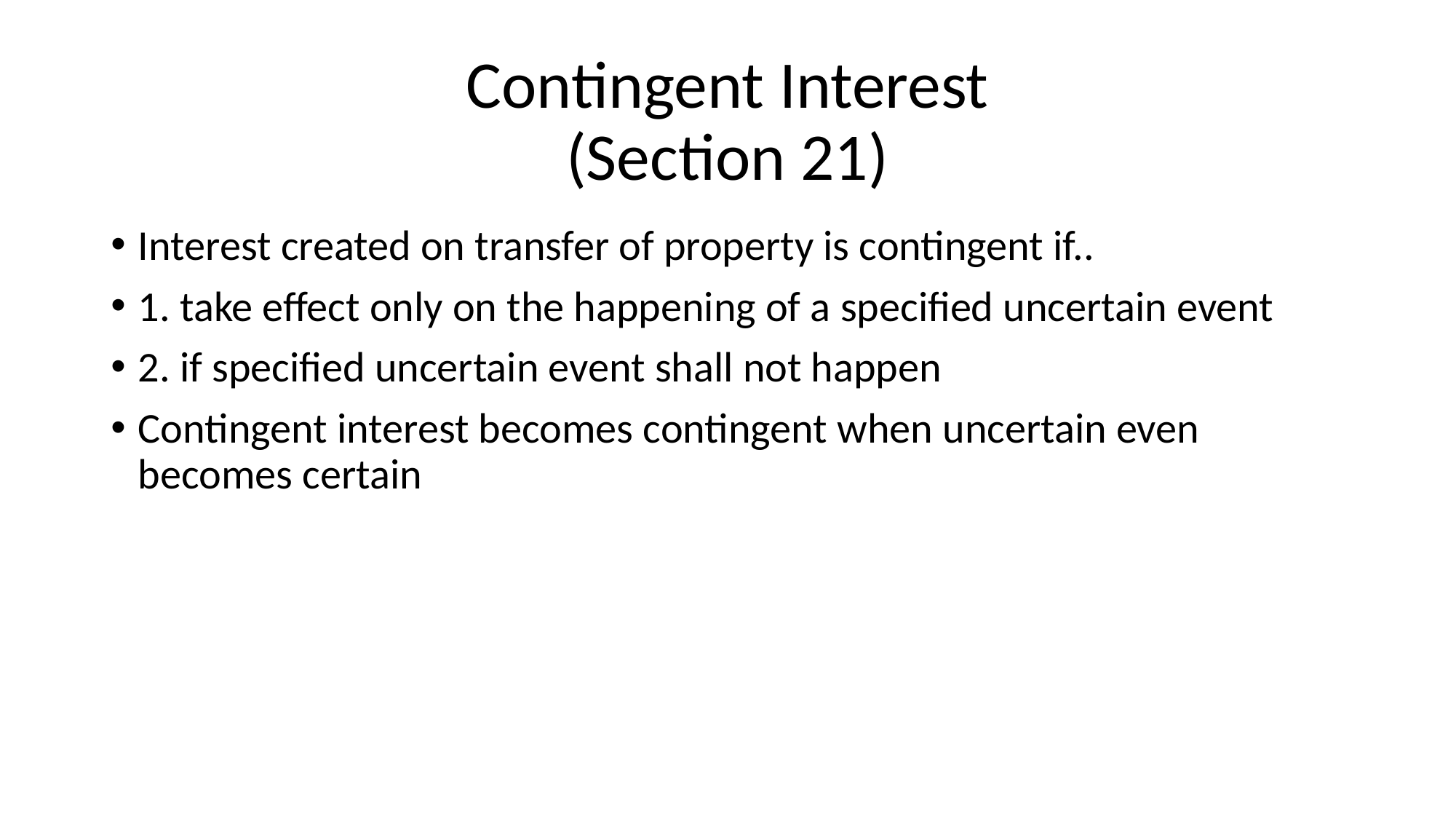

# Contingent Interest (Section 21)
Interest created on transfer of property is contingent if..
1. take effect only on the happening of a specified uncertain event
2. if specified uncertain event shall not happen
Contingent interest becomes contingent when uncertain even becomes certain